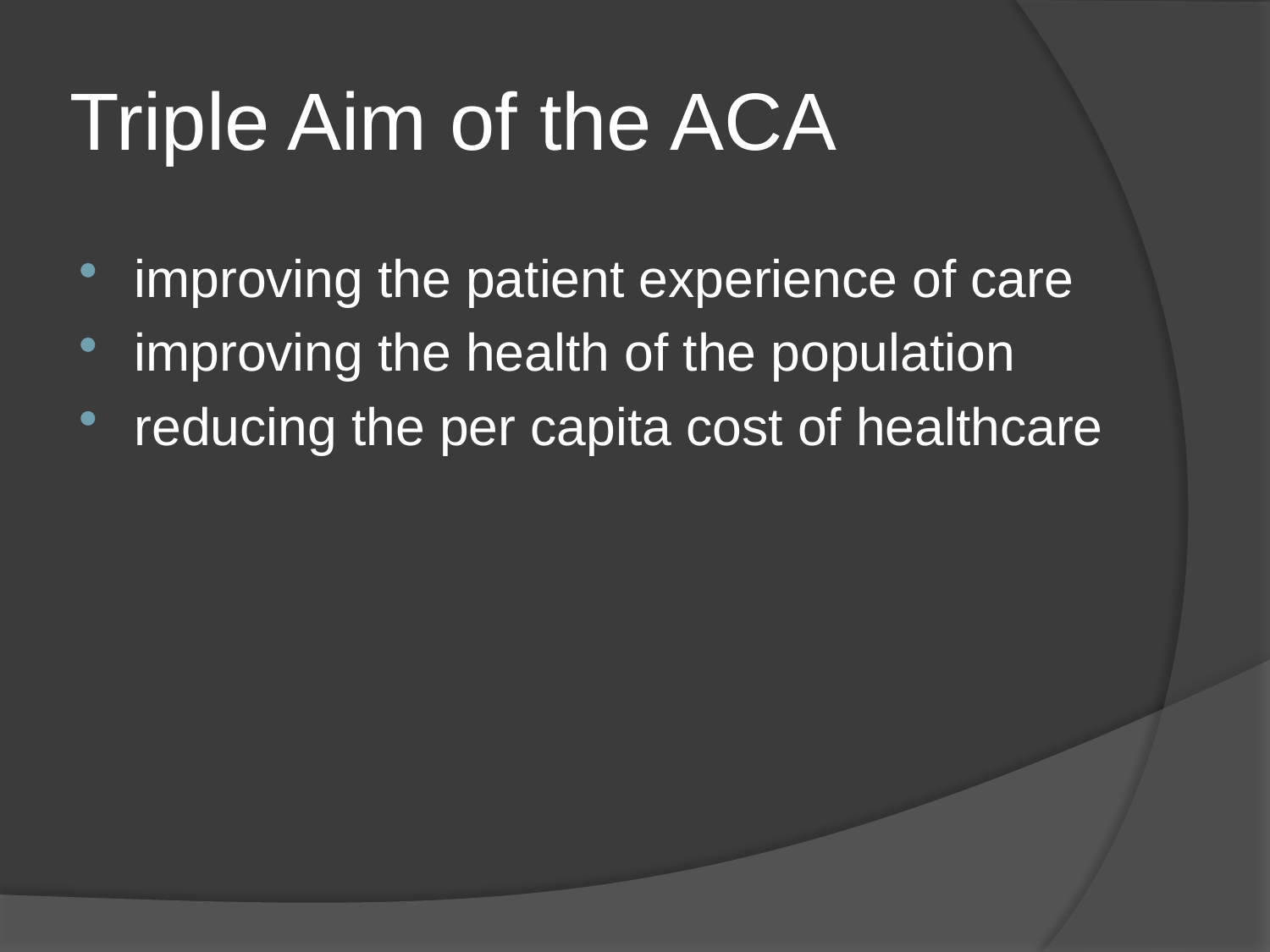

# Triple Aim of the ACA

improving the patient experience of care
improving the health of the population
reducing the per capita cost of healthcare